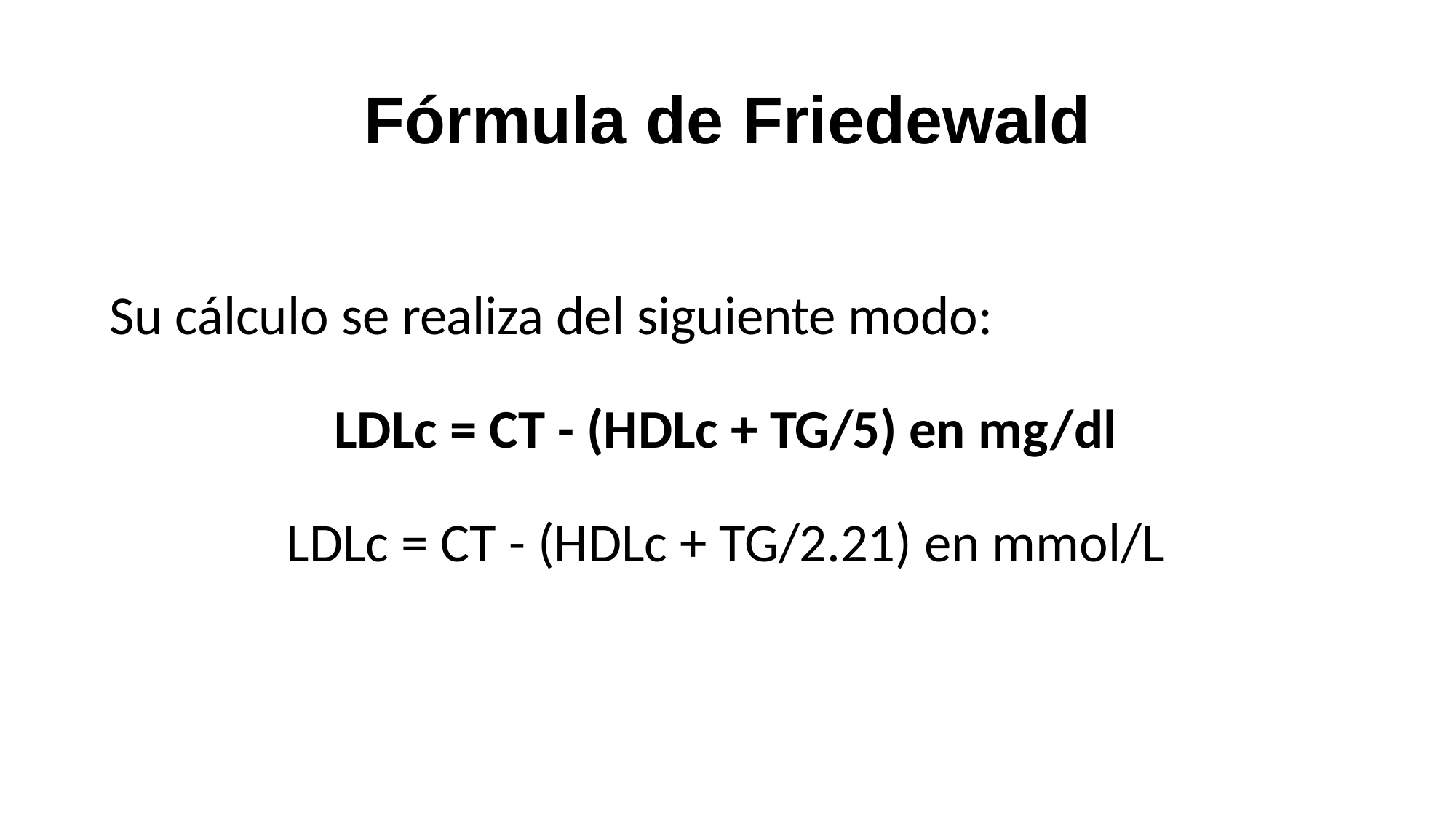

# Fórmula de Friedewald
Su cálculo se realiza del siguiente modo:
LDLc = CT - (HDLc + TG/5) en mg/dl
LDLc = CT - (HDLc + TG/2.21) en mmol/L